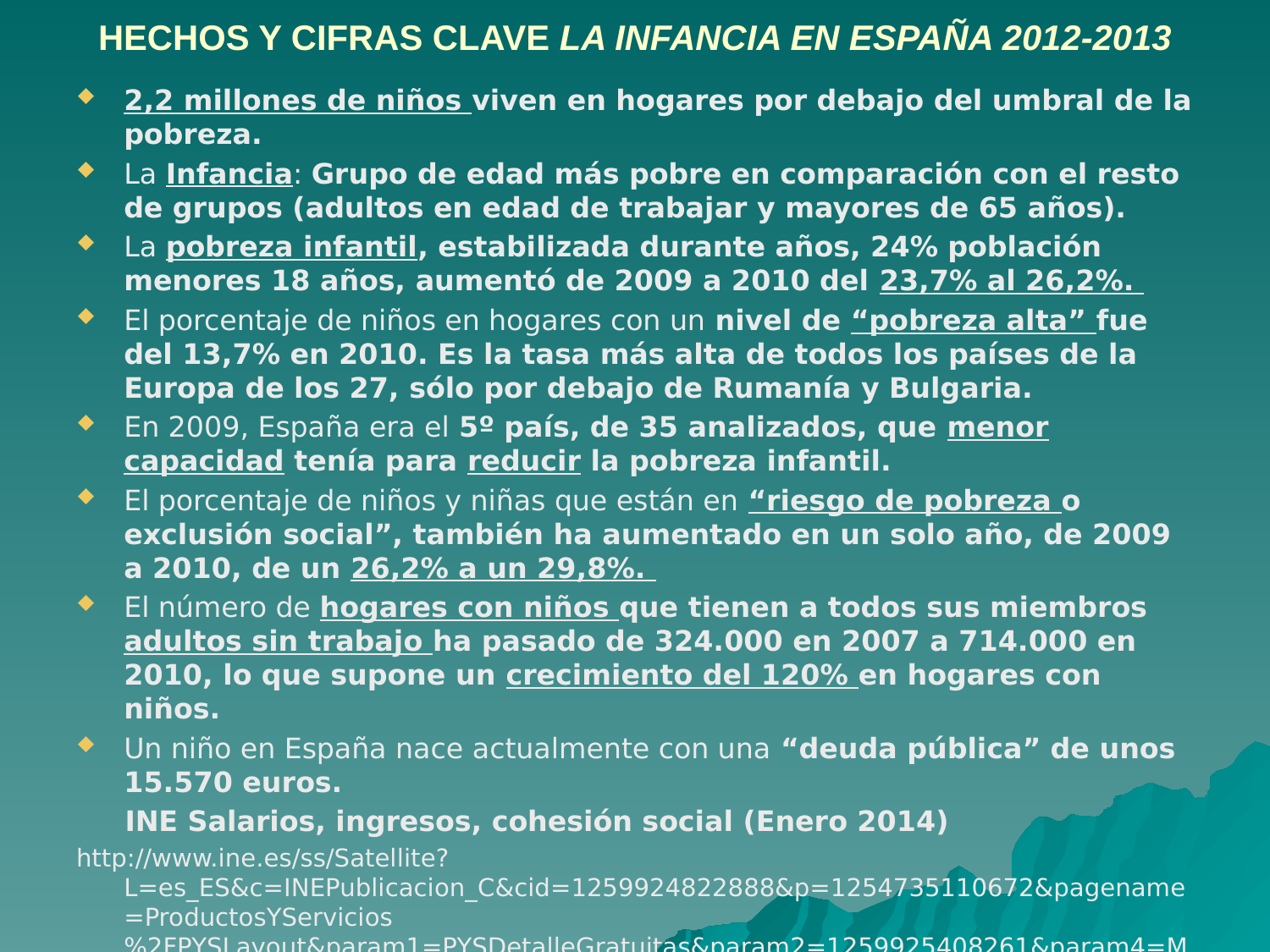

HECHOS Y CIFRAS CLAVE LA INFANCIA EN ESPAÑA 2012-2013
2,2 millones de niños viven en hogares por debajo del umbral de la pobreza.
La Infancia: Grupo de edad más pobre en comparación con el resto de grupos (adultos en edad de trabajar y mayores de 65 años).
La pobreza infantil, estabilizada durante años, 24% población menores 18 años, aumentó de 2009 a 2010 del 23,7% al 26,2%.
El porcentaje de niños en hogares con un nivel de “pobreza alta” fue del 13,7% en 2010. Es la tasa más alta de todos los países de la Europa de los 27, sólo por debajo de Rumanía y Bulgaria.
En 2009, España era el 5º país, de 35 analizados, que menor capacidad tenía para reducir la pobreza infantil.
El porcentaje de niños y niñas que están en “riesgo de pobreza o exclusión social”, también ha aumentado en un solo año, de 2009 a 2010, de un 26,2% a un 29,8%.
El número de hogares con niños que tienen a todos sus miembros adultos sin trabajo ha pasado de 324.000 en 2007 a 714.000 en 2010, lo que supone un crecimiento del 120% en hogares con niños.
Un niño en España nace actualmente con una “deuda pública” de unos 15.570 euros.
     INE Salarios, ingresos, cohesión social (Enero 2014)
http://www.ine.es/ss/Satellite?L=es_ES&c=INEPublicacion_C&cid=1259924822888&p=1254735110672&pagename=ProductosYServicios%2FPYSLayout&param1=PYSDetalleGratuitas&param2=1259925408261&param4=Mostrar